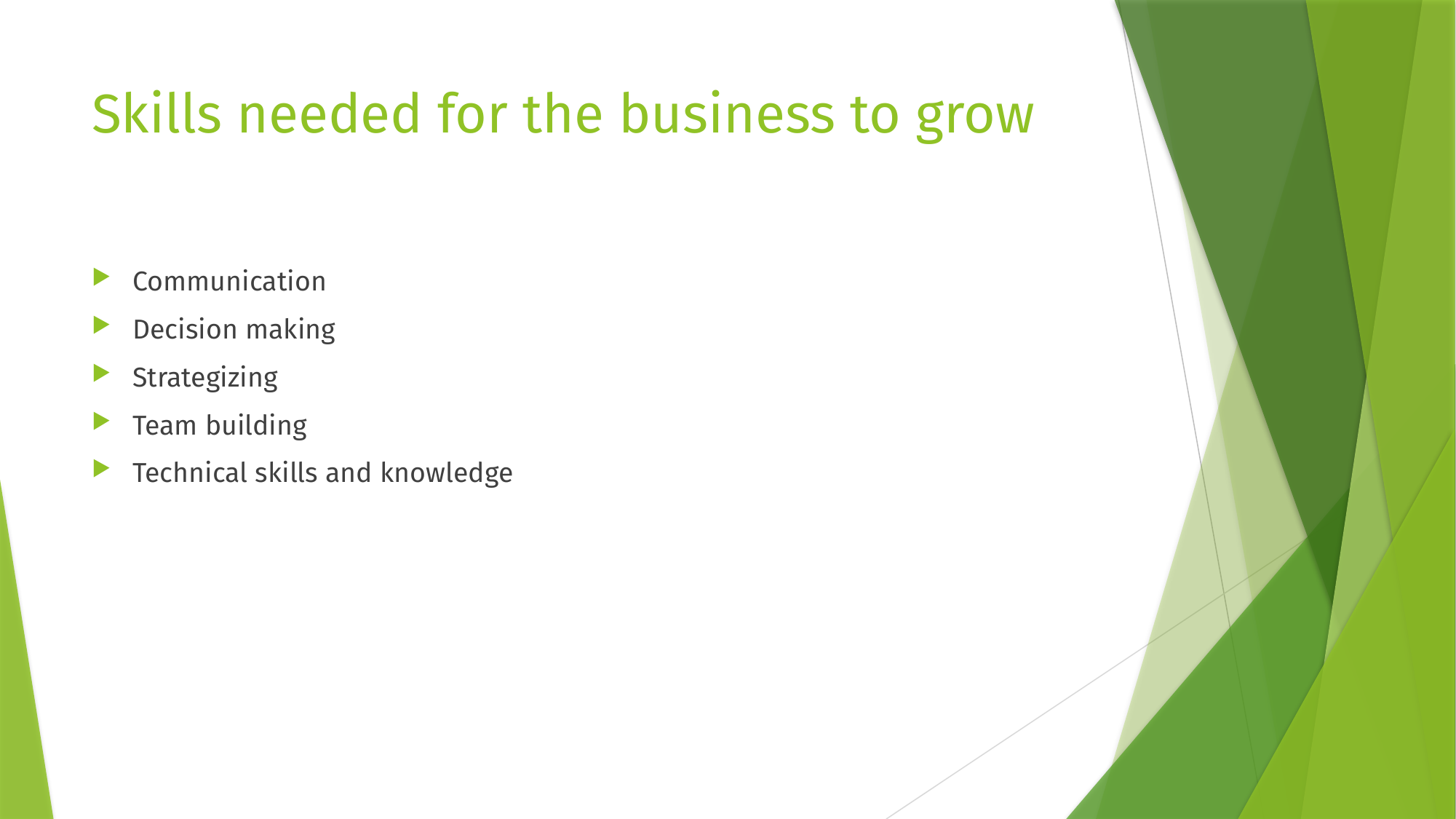

# Skills needed for the business to grow
Communication
Decision making
Strategizing
Team building
Technical skills and knowledge